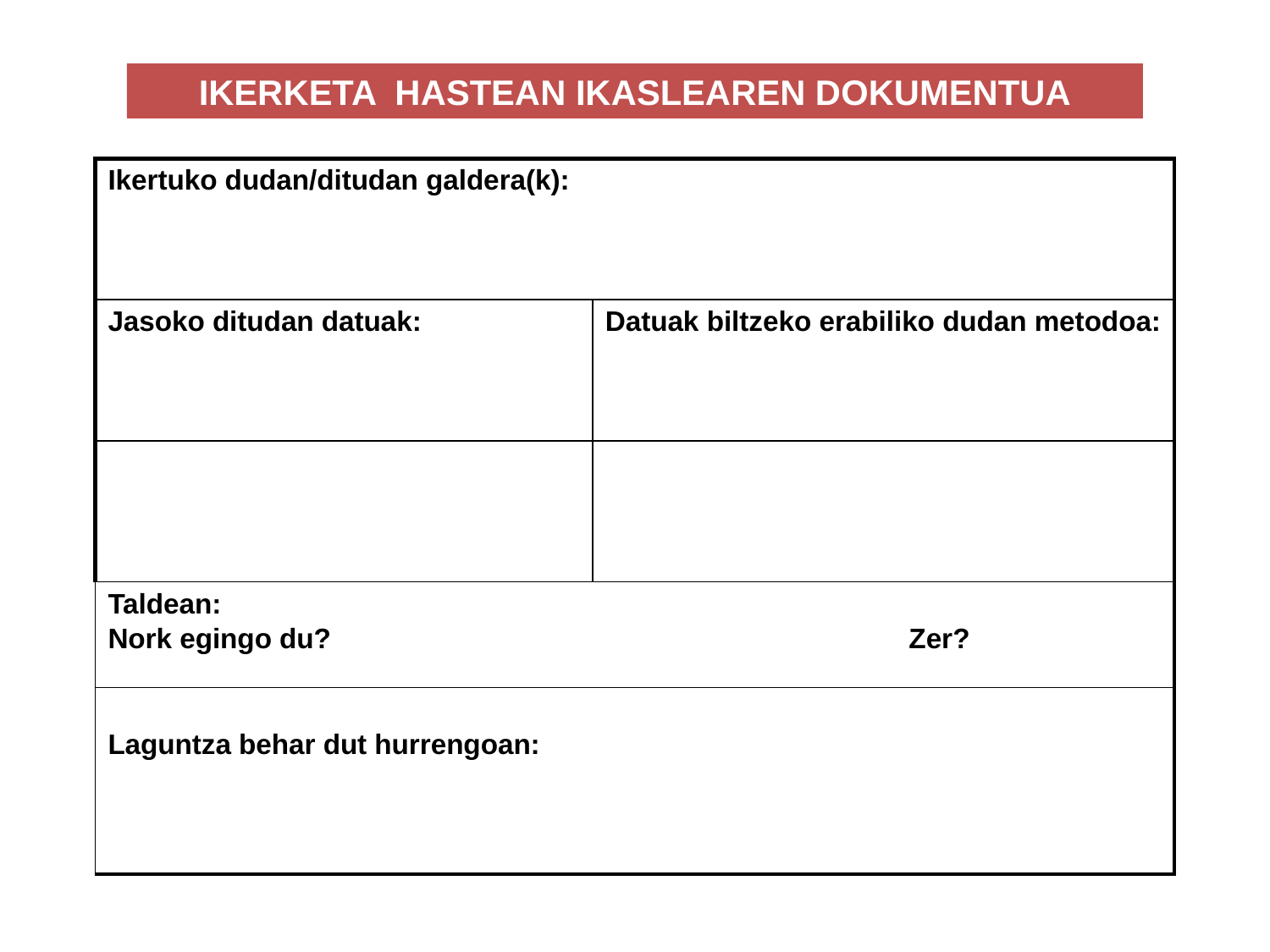

IKERKETA  HASTEAN IKASLEAREN DOKUMENTUA
| Ikertuko dudan/ditudan galdera(k): |  |
| --- | --- |
| Jasoko ditudan datuak: | Datuak biltzeko erabiliko dudan metodoa: |
|  |  |
| Taldean: Nork egingo du? Zer? |  |
| Laguntza behar dut hurrengoan: |  |